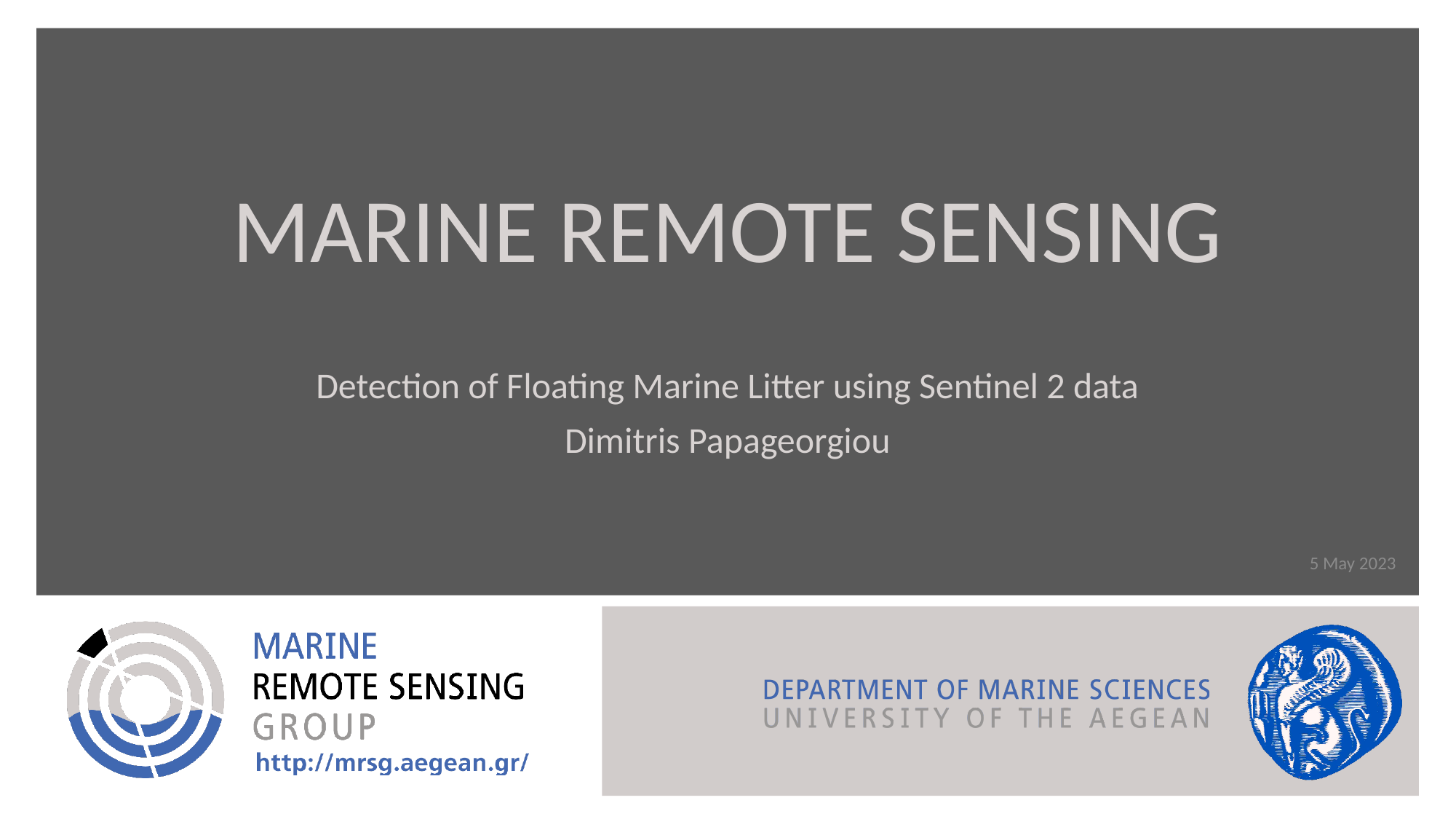

# Marine Remote Sensing
Detection of Floating Marine Litter using Sentinel 2 data
Dimitris Papageorgiou
5 May 2023